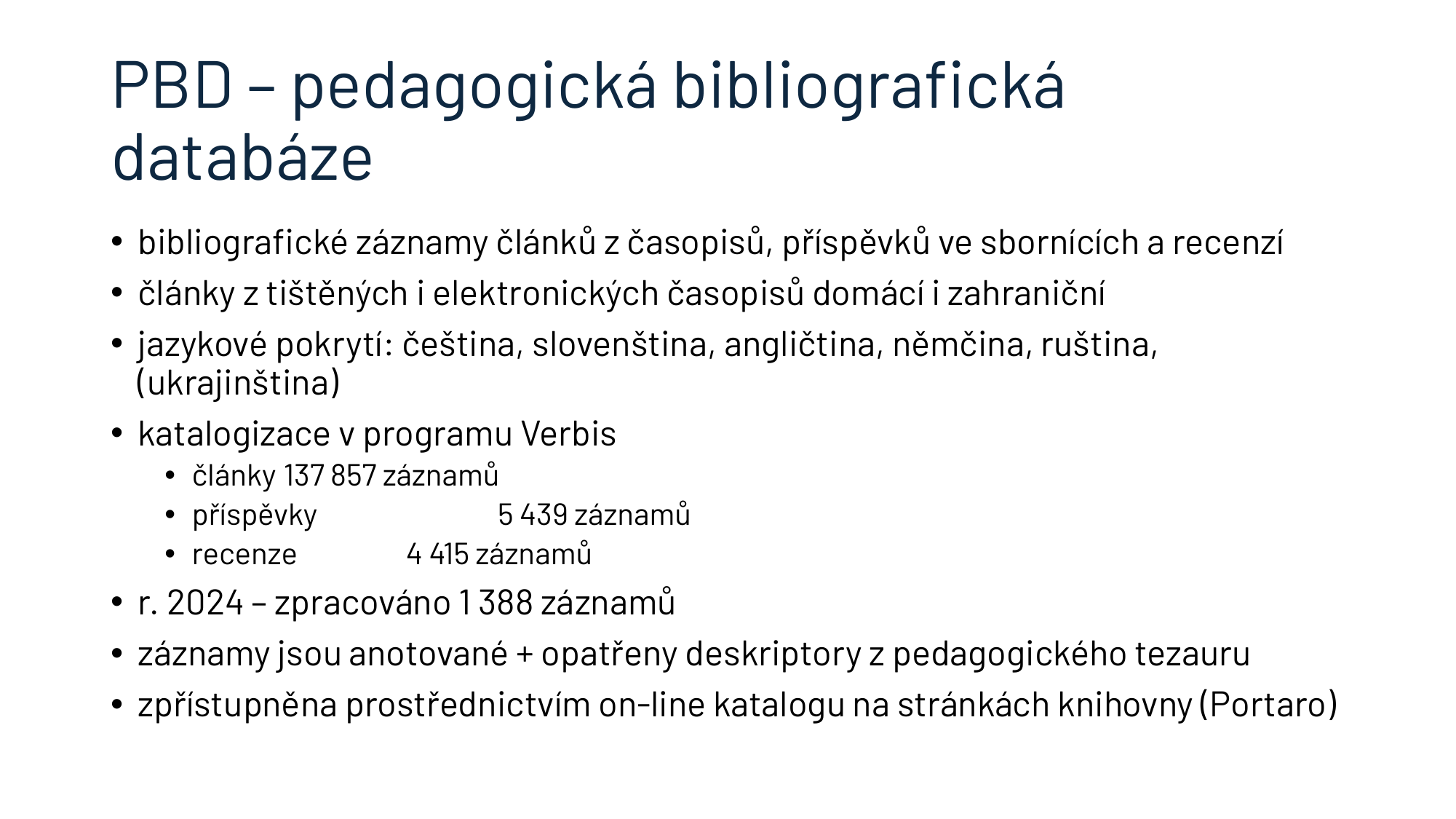

# PBD – pedagogická bibliografická databáze
bibliografické záznamy článků z časopisů, příspěvků ve sbornících a recenzí
články z tištěných i elektronických časopisů domácí i zahraniční
jazykové pokrytí: čeština, slovenština, angličtina, němčina, ruština, (ukrajinština)
katalogizace v programu Verbis
články 			137 857 záznamů
příspěvky 		     	     5 439 záznamů
recenze 			     4 415 záznamů
r. 2024 – zpracováno 1 388 záznamů
záznamy jsou anotované + opatřeny deskriptory z pedagogického tezauru
zpřístupněna prostřednictvím on-line katalogu na stránkách knihovny (Portaro)